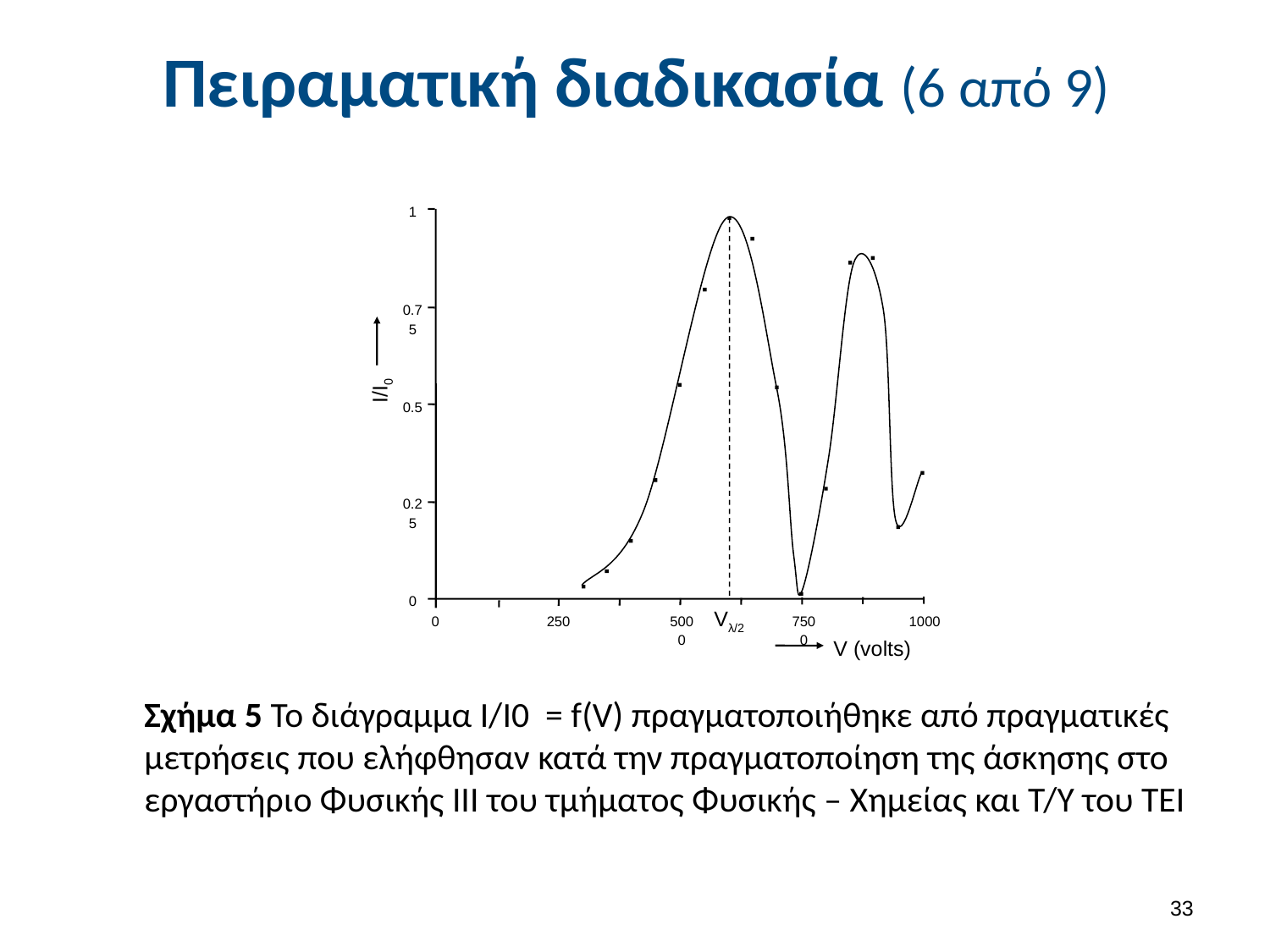

# Πειραματική διαδικασία (6 από 9)

1

0.75
Ι/Ι0

0.5

0.25

0

Vλ/2
0
250
5000
7500
1000
V (volts)
Σχήμα 5 Το διάγραμμα Ι/Ι0  = f(V) πραγματοποιήθηκε από πραγματικές μετρήσεις που ελήφθησαν κατά την πραγματοποίηση της άσκησης στο εργαστήριο Φυσικής ΙΙΙ του τμήματος Φυσικής – Χημείας και Τ/Υ του ΤΕΙ
33